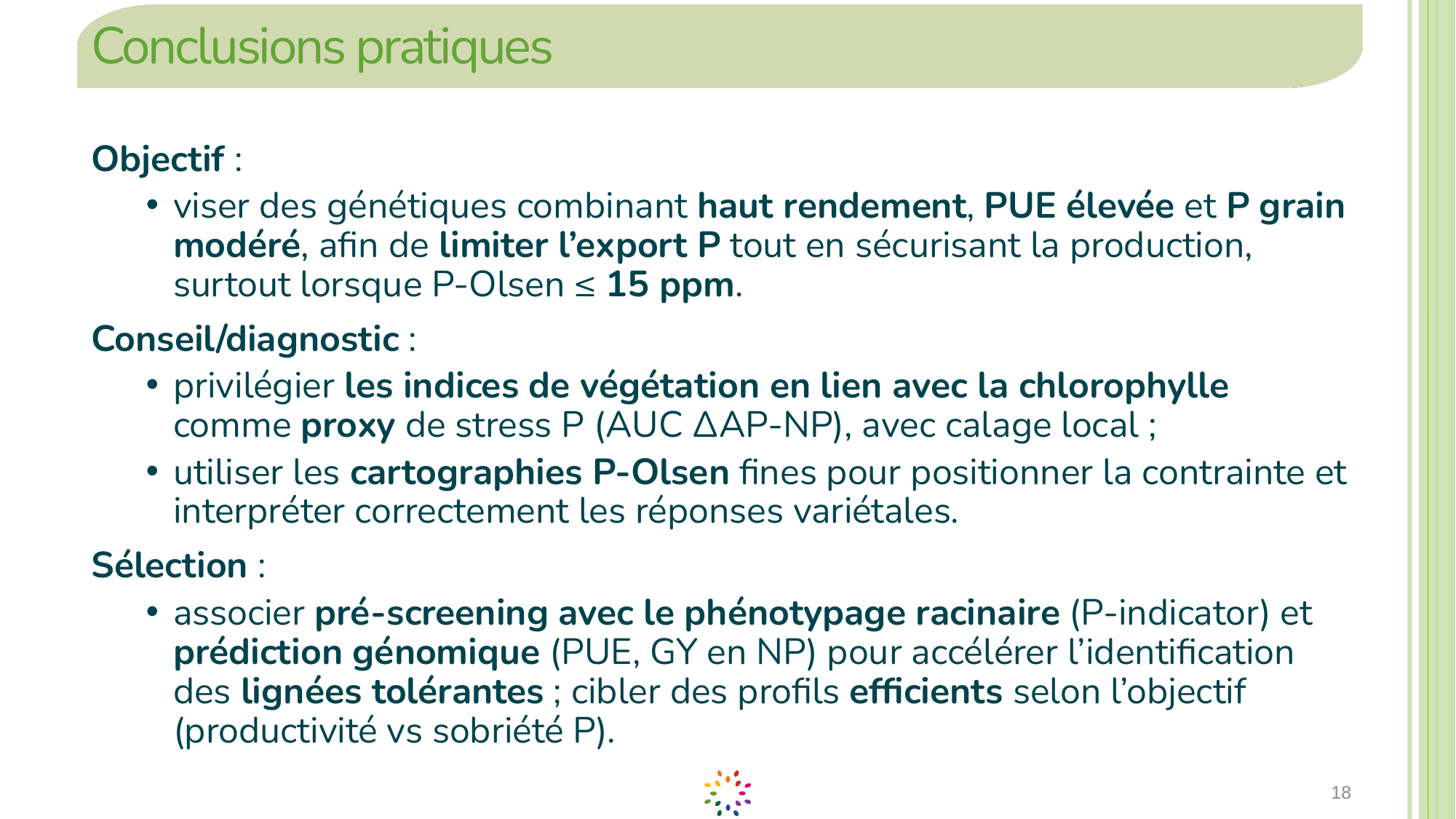

# Conclusions pratiques
Objectif :
viser des génétiques combinant haut rendement, PUE élevée et P grain modéré, afin de limiter l’export P tout en sécurisant la production, surtout lorsque P‑Olsen ≤ 15 ppm.
Conseil/diagnostic :
privilégier les indices de végétation en lien avec la chlorophylle comme proxy de stress P (AUC ΔAP‑NP), avec calage local ;
utiliser les cartographies P‑Olsen fines pour positionner la contrainte et interpréter correctement les réponses variétales.
Sélection :
associer pré‑screening avec le phénotypage racinaire (P‑indicator) et prédiction génomique (PUE, GY en NP) pour accélérer l’identification des lignées tolérantes ; cibler des profils efficients selon l’objectif (productivité vs sobriété P).

18